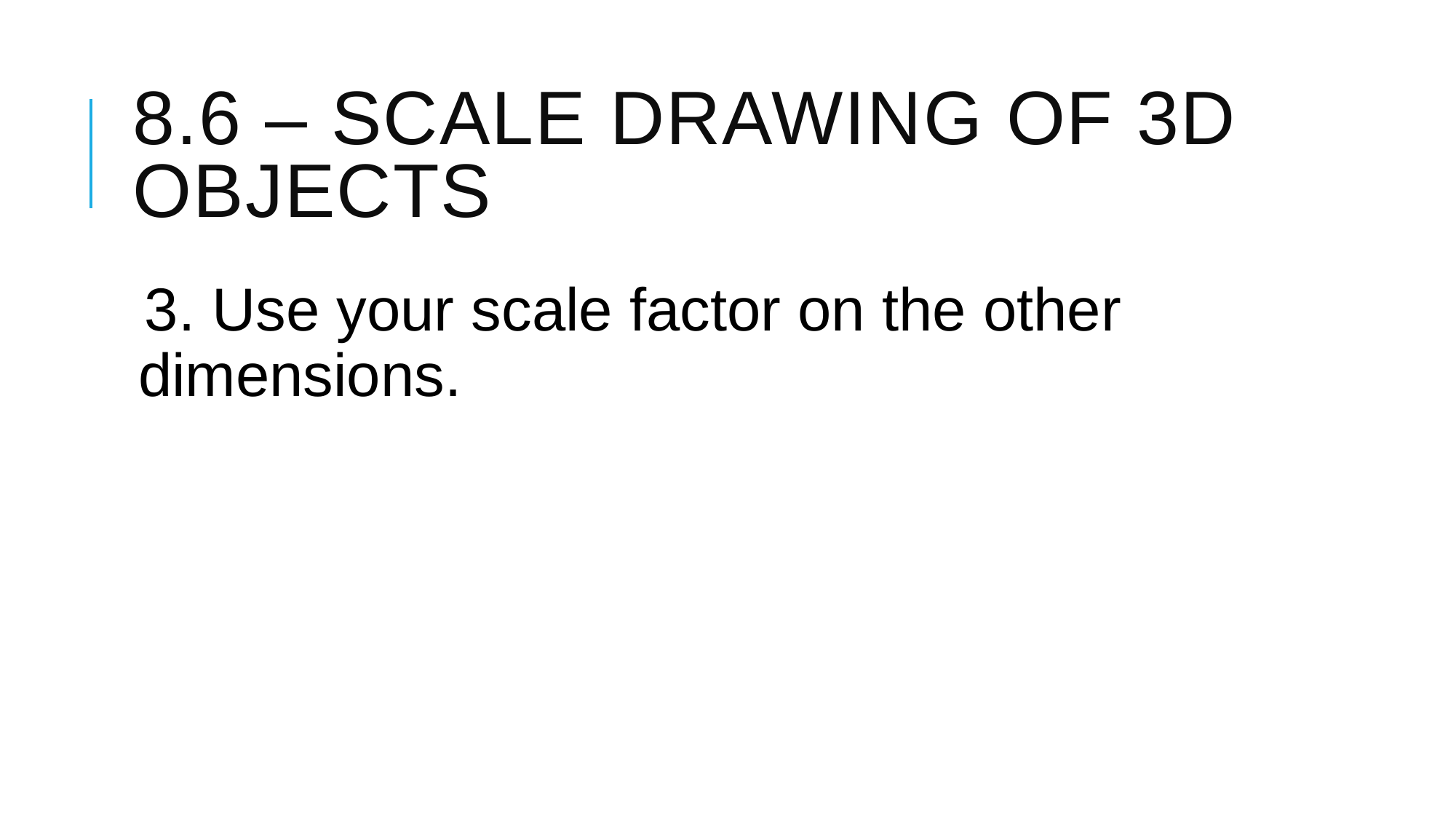

# 8.6 – Scale Drawing of 3D Objects
3. Use your scale factor on the other dimensions.